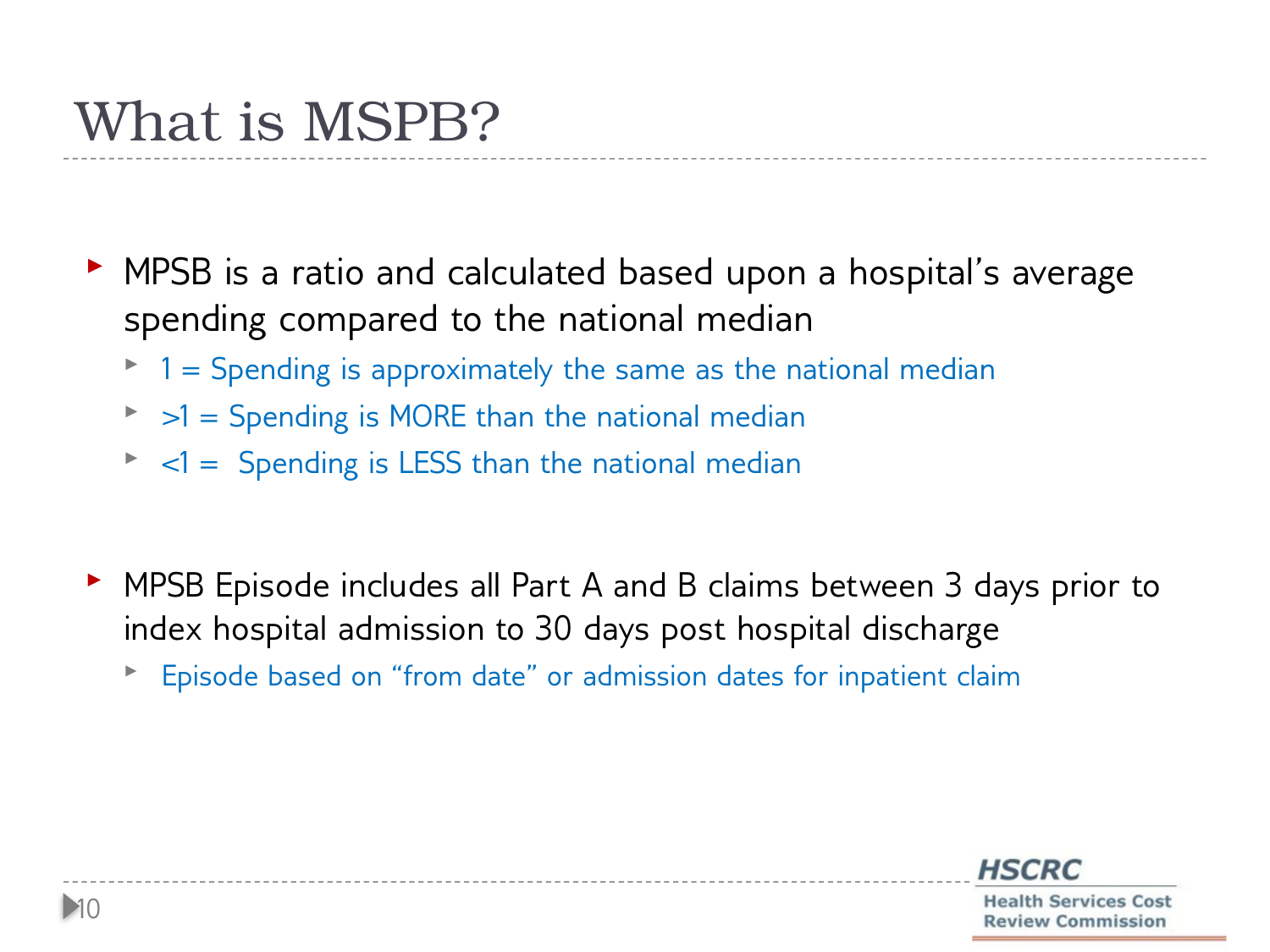

# What is MSPB?

MPSB is a ratio and calculated based upon a hospital’s average spending compared to the national median
1 = Spending is approximately the same as the national median
>1 = Spending is MORE than the national median
<1 =  Spending is LESS than the national median

MPSB Episode includes all Part A and B claims between 3 days prior to index hospital admission to 30 days post hospital discharge
Episode based on “from date” or admission dates for inpatient claim